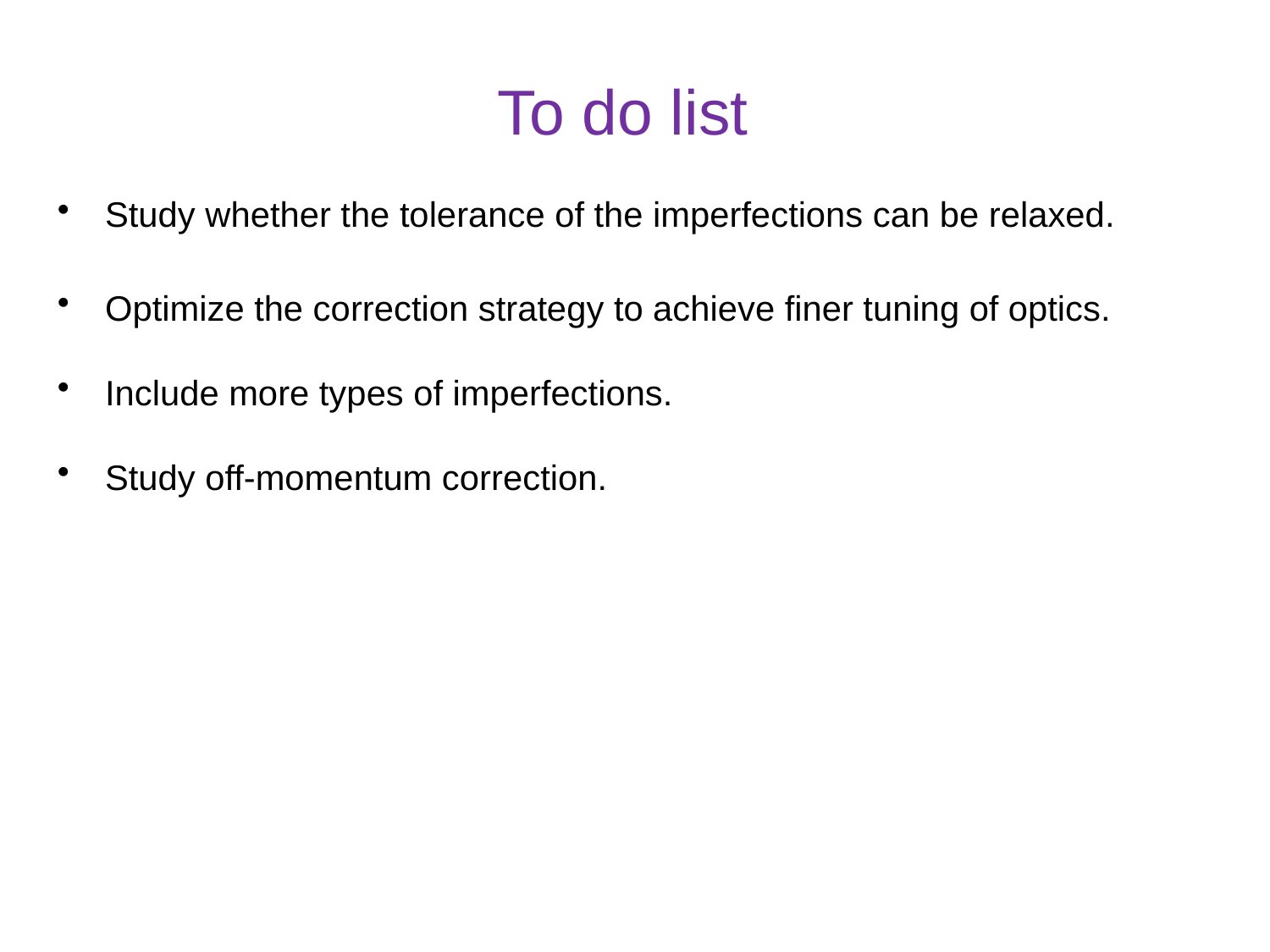

# To do list
Study whether the tolerance of the imperfections can be relaxed.

Optimize the correction strategy to achieve finer tuning of optics.

Include more types of imperfections.

Study off-momentum correction.